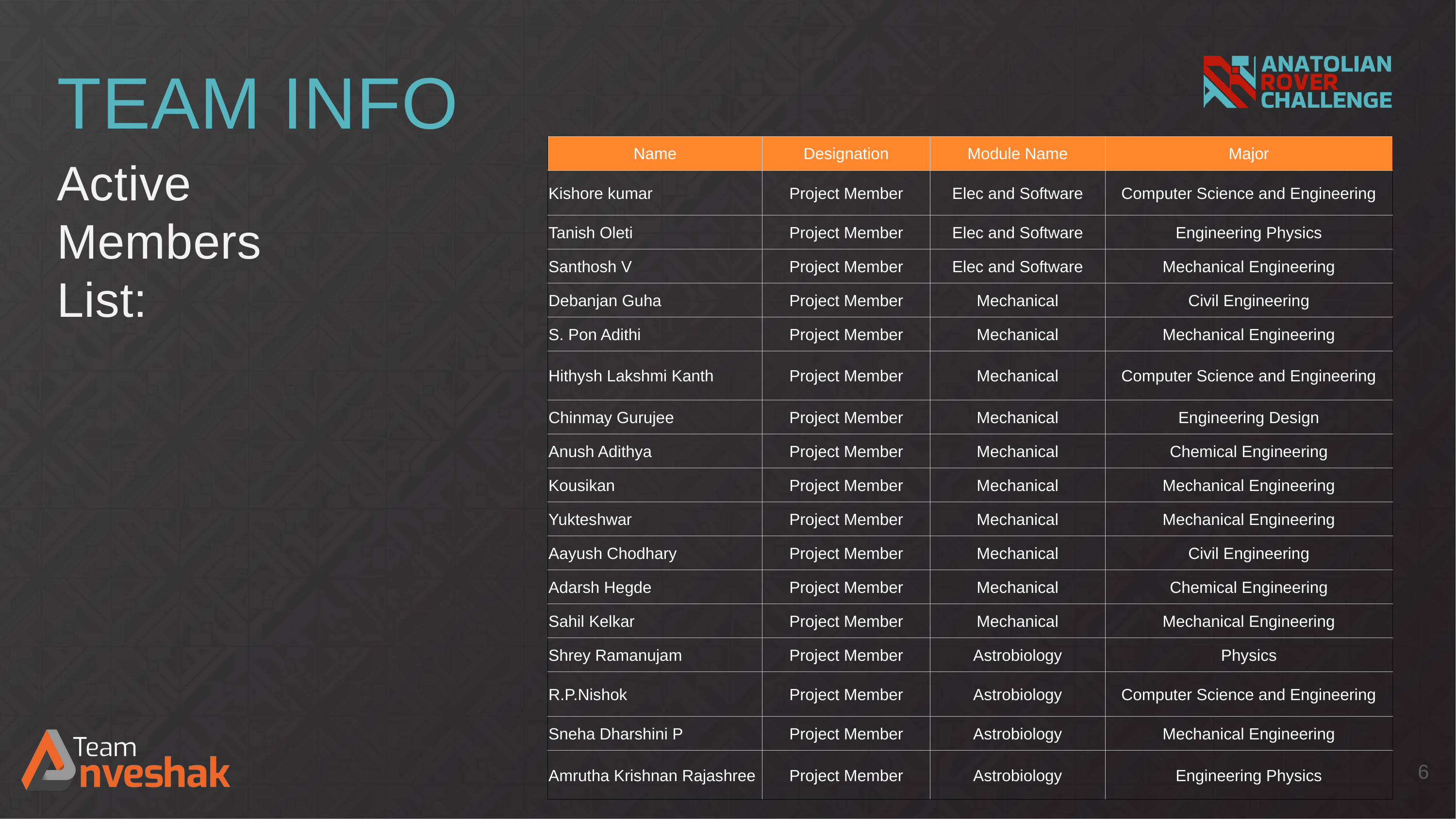

TEAM INFO
| Name | Designation | Module Name | Major |
| --- | --- | --- | --- |
| Kishore kumar | Project Member | Elec and Software | Computer Science and Engineering |
| Tanish Oleti | Project Member | Elec and Software | Engineering Physics |
| Santhosh V | Project Member | Elec and Software | Mechanical Engineering |
| Debanjan Guha | Project Member | Mechanical | Civil Engineering |
| S. Pon Adithi | Project Member | Mechanical | Mechanical Engineering |
| Hithysh Lakshmi Kanth | Project Member | Mechanical | Computer Science and Engineering |
| Chinmay Gurujee | Project Member | Mechanical | Engineering Design |
| Anush Adithya | Project Member | Mechanical | Chemical Engineering |
| Kousikan | Project Member | Mechanical | Mechanical Engineering |
| Yukteshwar | Project Member | Mechanical | Mechanical Engineering |
| Aayush Chodhary | Project Member | Mechanical | Civil Engineering |
| Adarsh Hegde | Project Member | Mechanical | Chemical Engineering |
| Sahil Kelkar | Project Member | Mechanical | Mechanical Engineering |
| Shrey Ramanujam | Project Member | Astrobiology | Physics |
| R.P.Nishok | Project Member | Astrobiology | Computer Science and Engineering |
| Sneha Dharshini P | Project Member | Astrobiology | Mechanical Engineering |
| Amrutha Krishnan Rajashree | Project Member | Astrobiology | Engineering Physics |
Active Members List:

6